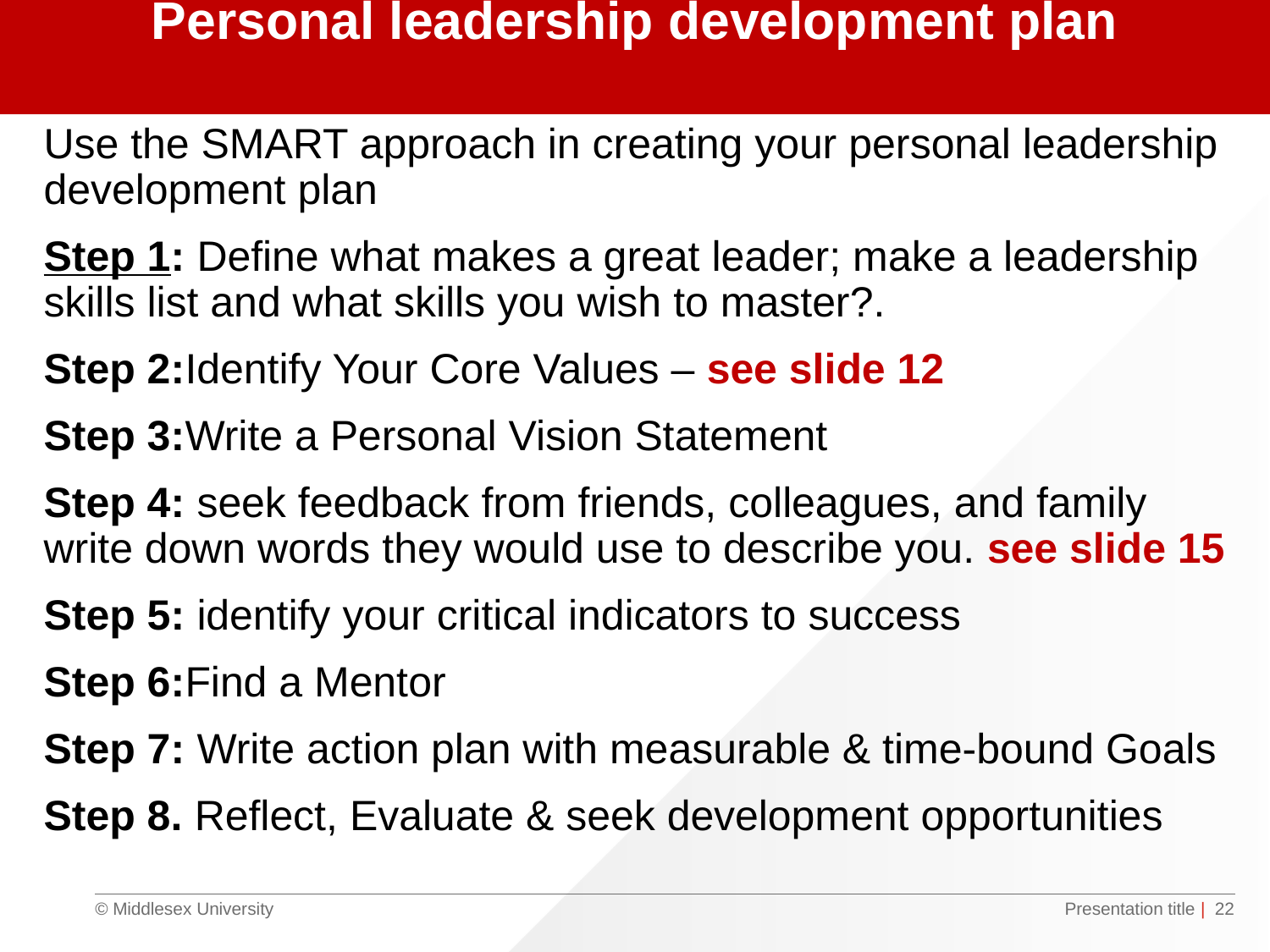

# Personal leadership development plan
Use the SMART approach in creating your personal leadership development plan
Step 1: Define what makes a great leader; make a leadership skills list and what skills you wish to master?.
Step 2:Identify Your Core Values – see slide 12
Step 3:Write a Personal Vision Statement
Step 4: seek feedback from friends, colleagues, and family write down words they would use to describe you. see slide 15
Step 5: identify your critical indicators to success
Step 6:Find a Mentor
Step 7: Write action plan with measurable & time-bound Goals
Step 8. Reflect, Evaluate & seek development opportunities

Presentation title
|  22